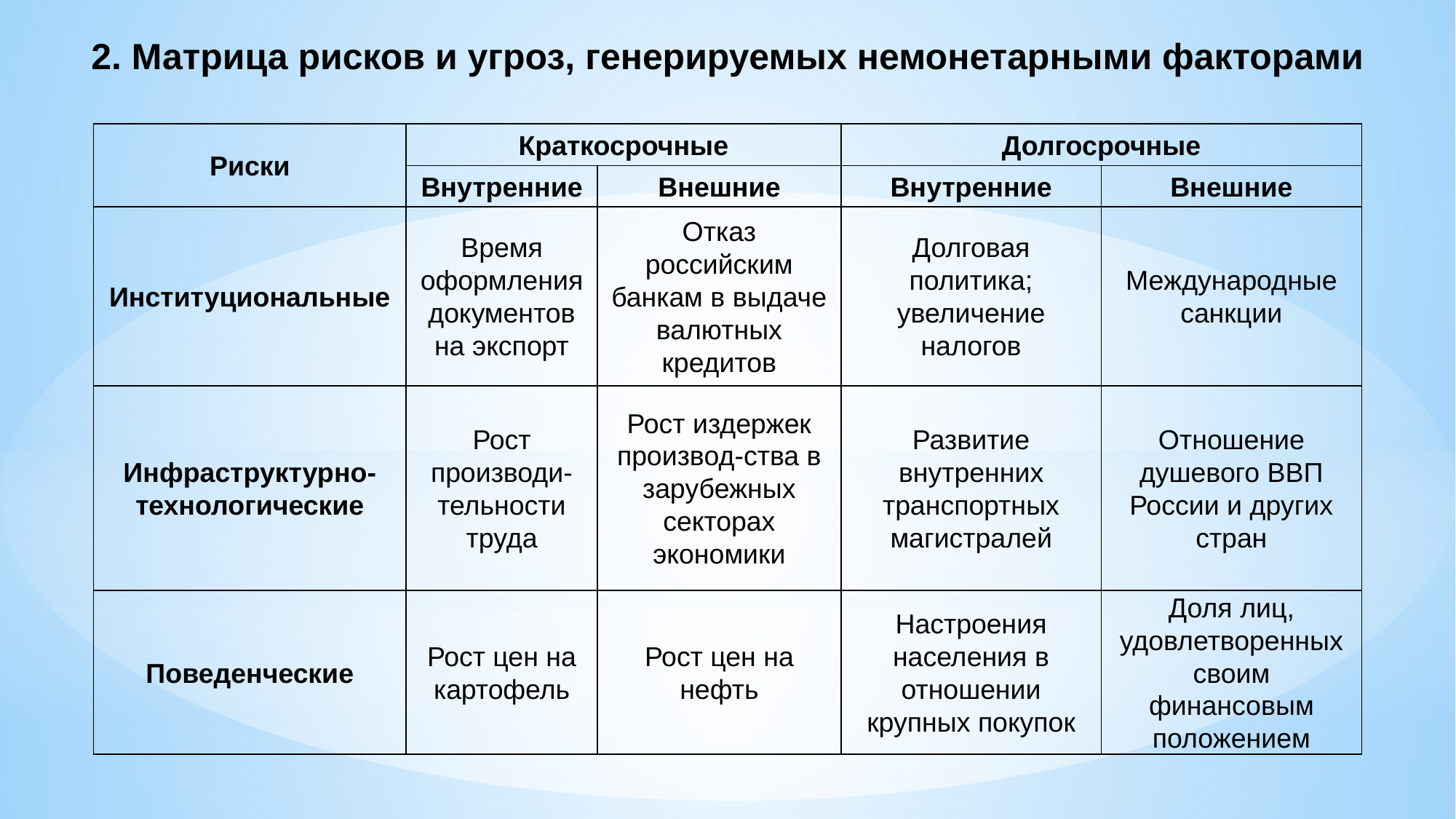

2. Матрица рисков и угроз, генерируемых немонетарными факторами
| Риски | Краткосрочные |  | Долгосрочные |  |
| --- | --- | --- | --- | --- |
|  | Внутренние | Внешние | Внутренние | Внешние |
| Институциональные | Время оформления документов на экспорт | Отказ российским банкам в выдаче валютных кредитов | Долговая политика; увеличение налогов | Международные санкции |
| Инфраструктурно-технологические | Рост производи-тельности труда | Рост издержек производ-ства в зарубежных секторах экономики | Развитие внутренних транспортных магистралей | Отношение душевого ВВП России и других стран |
| Поведенческие | Рост цен на картофель | Рост цен на нефть | Настроения населения в отношении крупных покупок | Доля лиц, удовлетворенных своим финансовым положением |